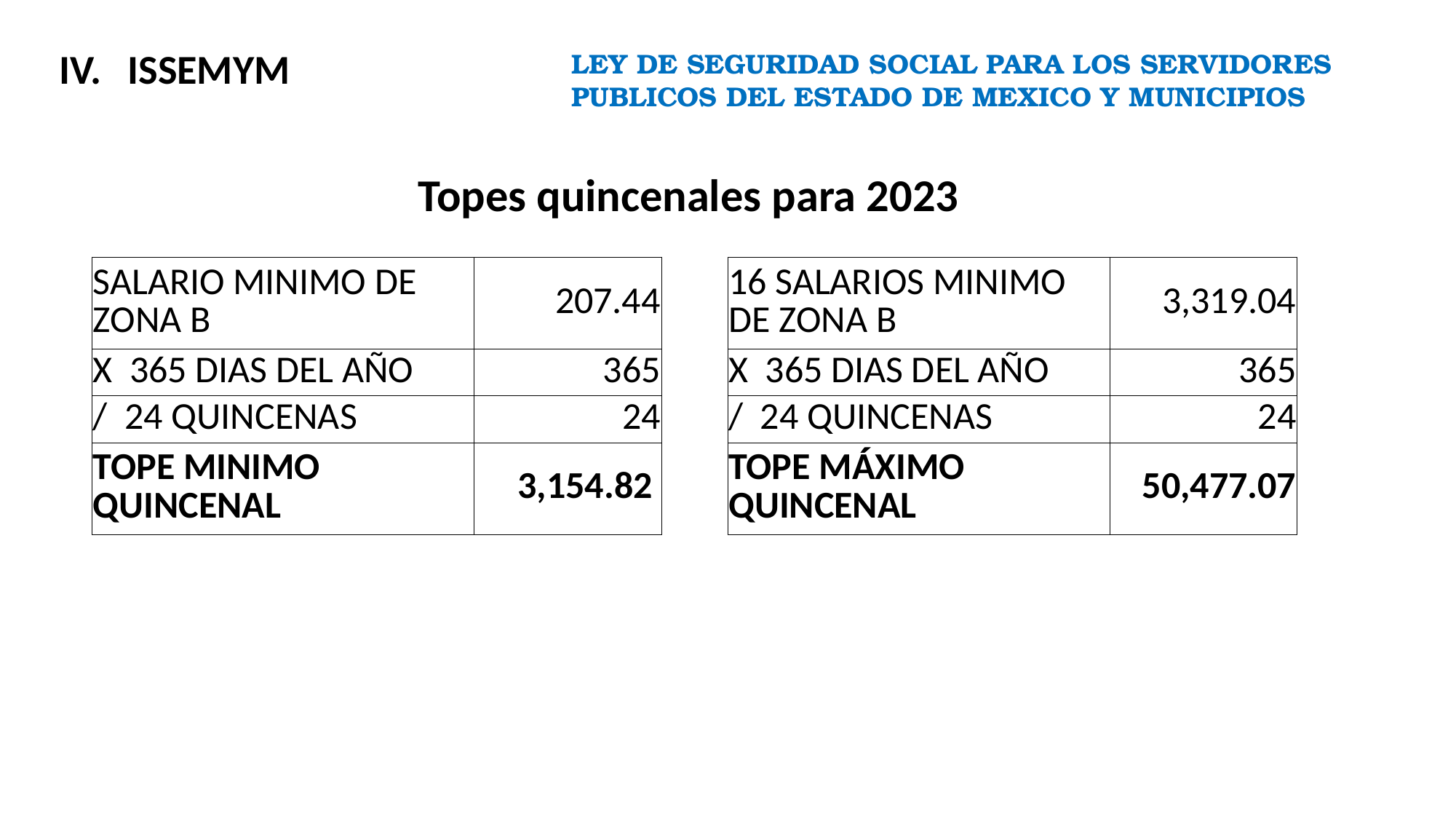

ISSEMYM
LEY DE SEGURIDAD SOCIAL PARA LOS SERVIDORES PUBLICOS DEL ESTADO DE MEXICO Y MUNICIPIOS
Topes quincenales para 2023
| SALARIO MINIMO DE ZONA B | 207.44 |
| --- | --- |
| X 365 DIAS DEL AÑO | 365 |
| / 24 QUINCENAS | 24 |
| TOPE MINIMO QUINCENAL | 3,154.82 |
| 16 SALARIOS MINIMO DE ZONA B | 3,319.04 |
| --- | --- |
| X 365 DIAS DEL AÑO | 365 |
| / 24 QUINCENAS | 24 |
| TOPE MÁXIMO QUINCENAL | 50,477.07 |